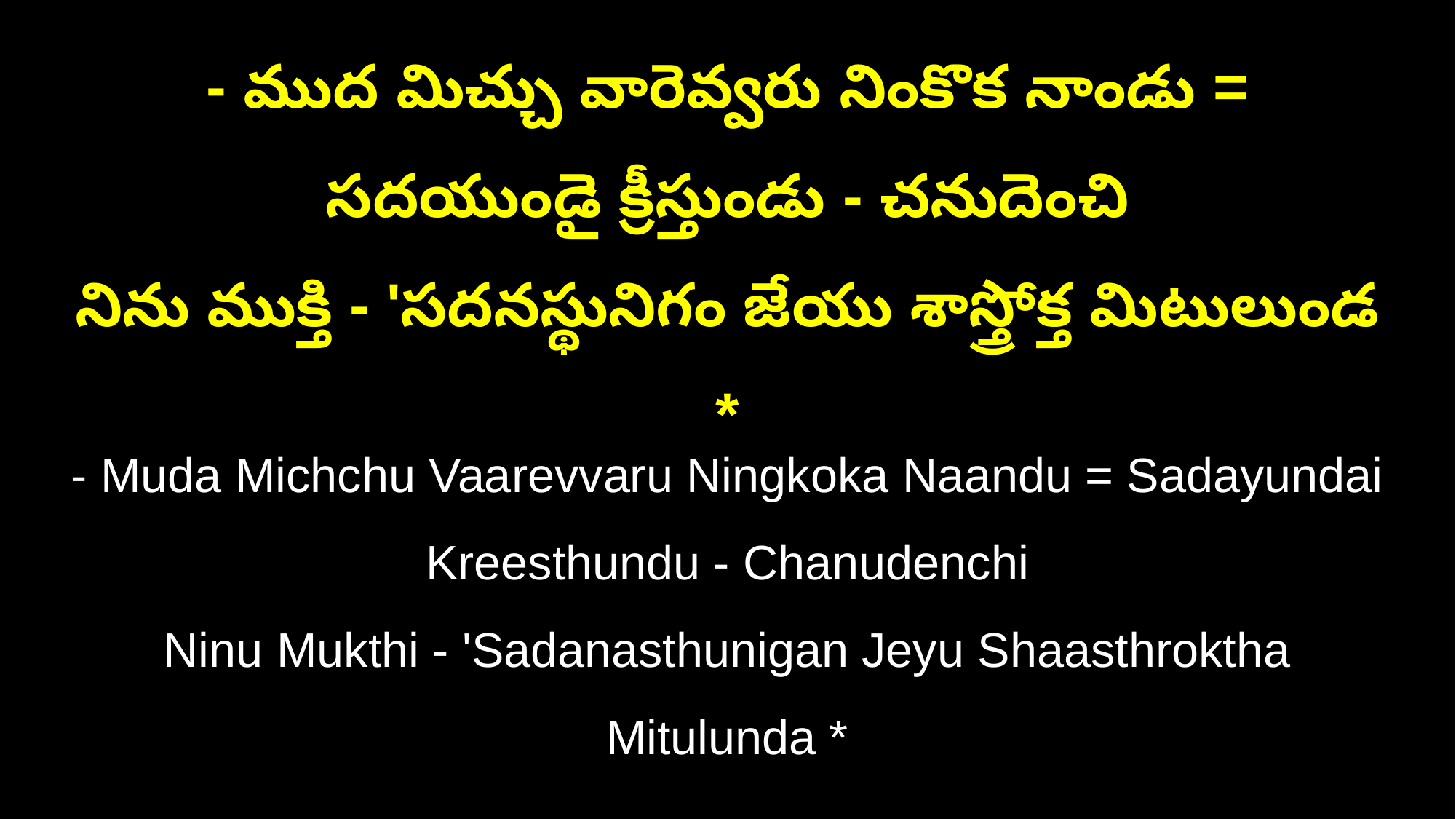

- ముద మిచ్చు వారెవ్వరు నింకొక నాండు = సదయుండై క్రీస్తుండు - చనుదెంచి
నిను ముక్తి - 'సదనస్థునిగం జేయు శాస్త్రోక్త మిటులుండ *
- Muda Michchu Vaarevvaru Ningkoka Naandu = Sadayundai Kreesthundu - Chanudenchi
Ninu Mukthi - 'Sadanasthunigan Jeyu Shaasthroktha Mitulunda *